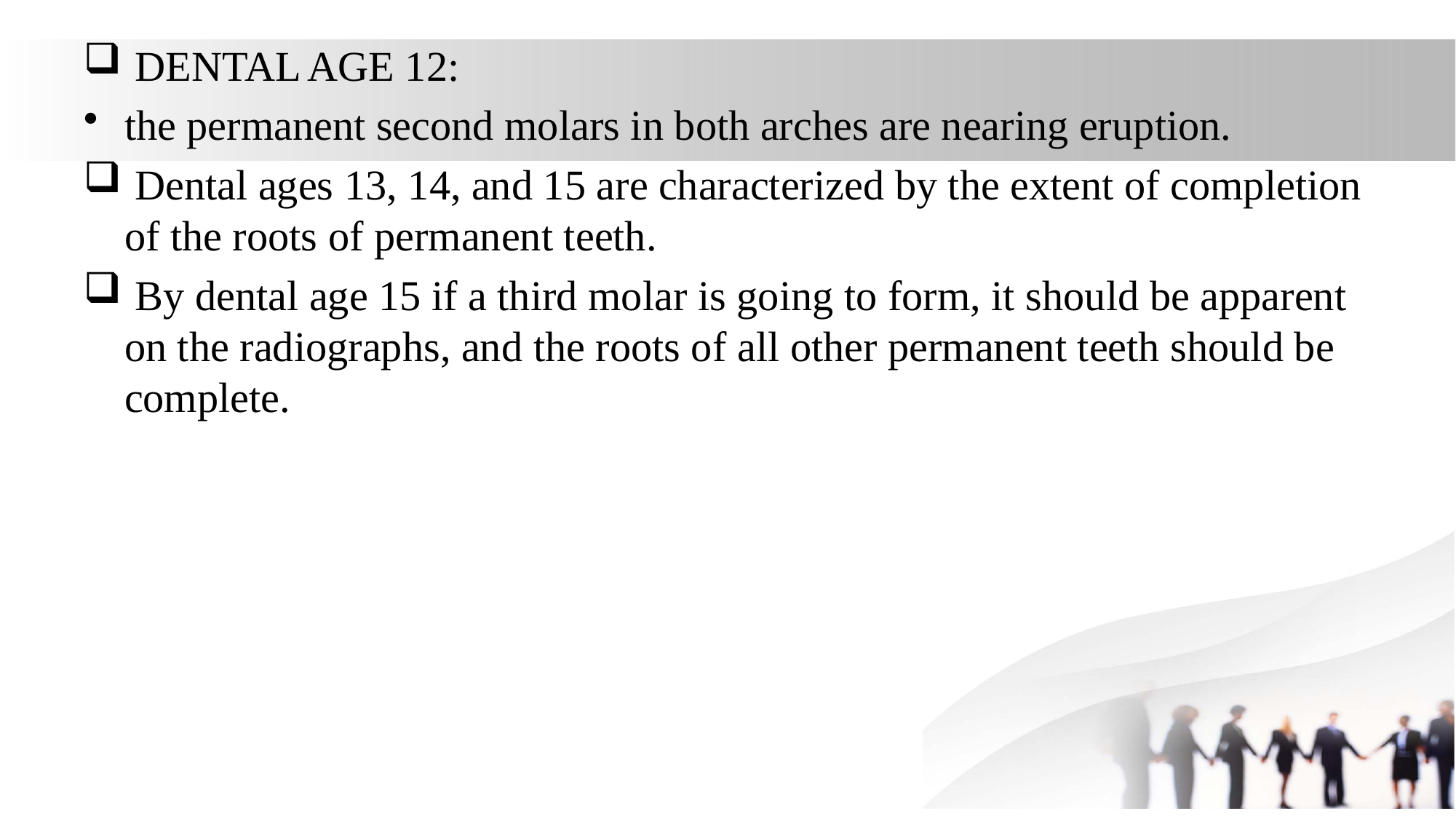

DENTAL AGE 12:
the permanent second molars in both arches are nearing eruption.
 Dental ages 13, 14, and 15 are characterized by the extent of completion of the roots of permanent teeth.
 By dental age 15 if a third molar is going to form, it should be apparent on the radiographs, and the roots of all other permanent teeth should be complete.